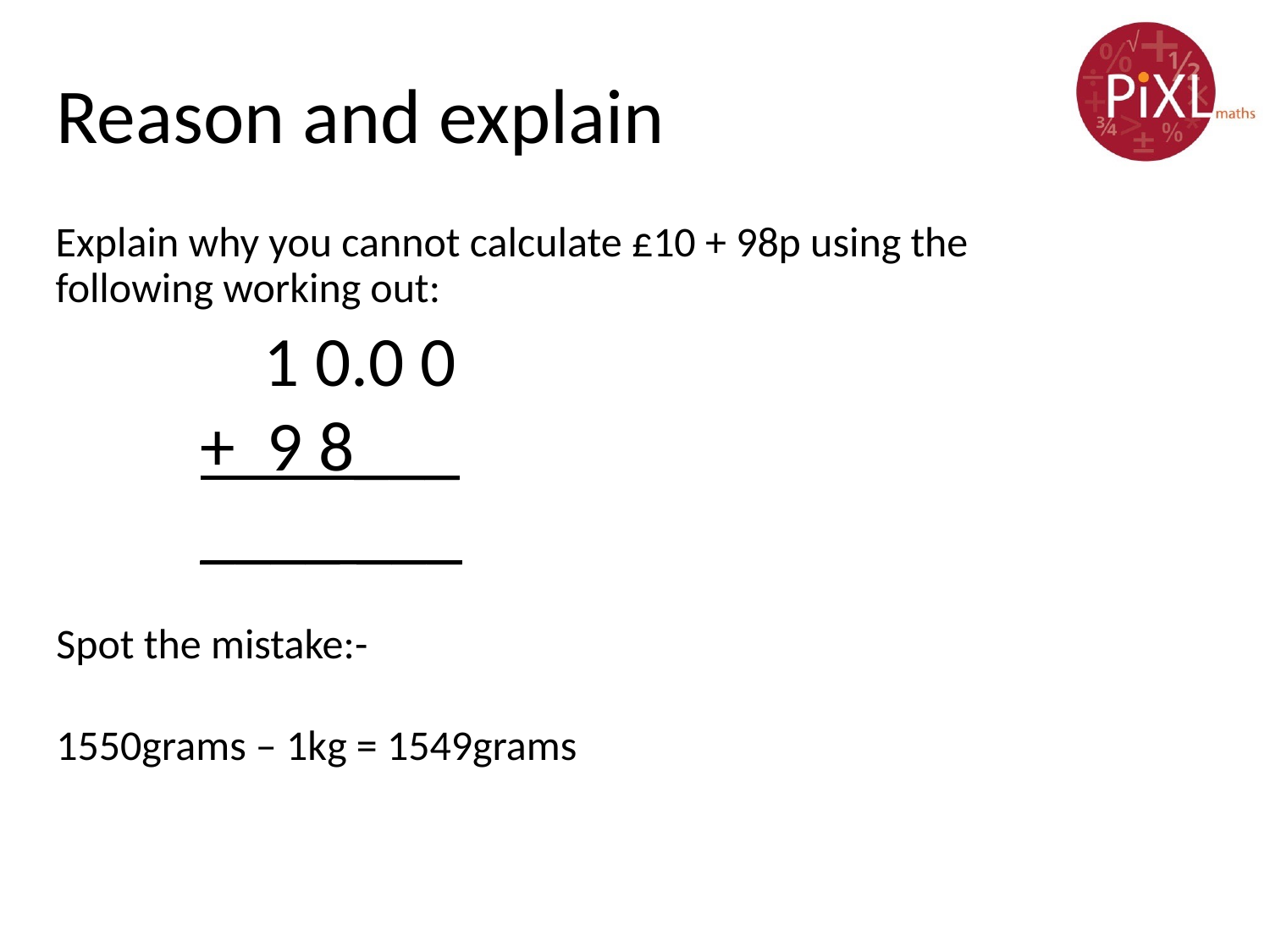

# Reason and explain
Explain why you cannot calculate £10 + 98p using the following working out:

    1 0.0 0
+  9 8___
____ ___
Spot the mistake:-

1550grams – 1kg = 1549grams